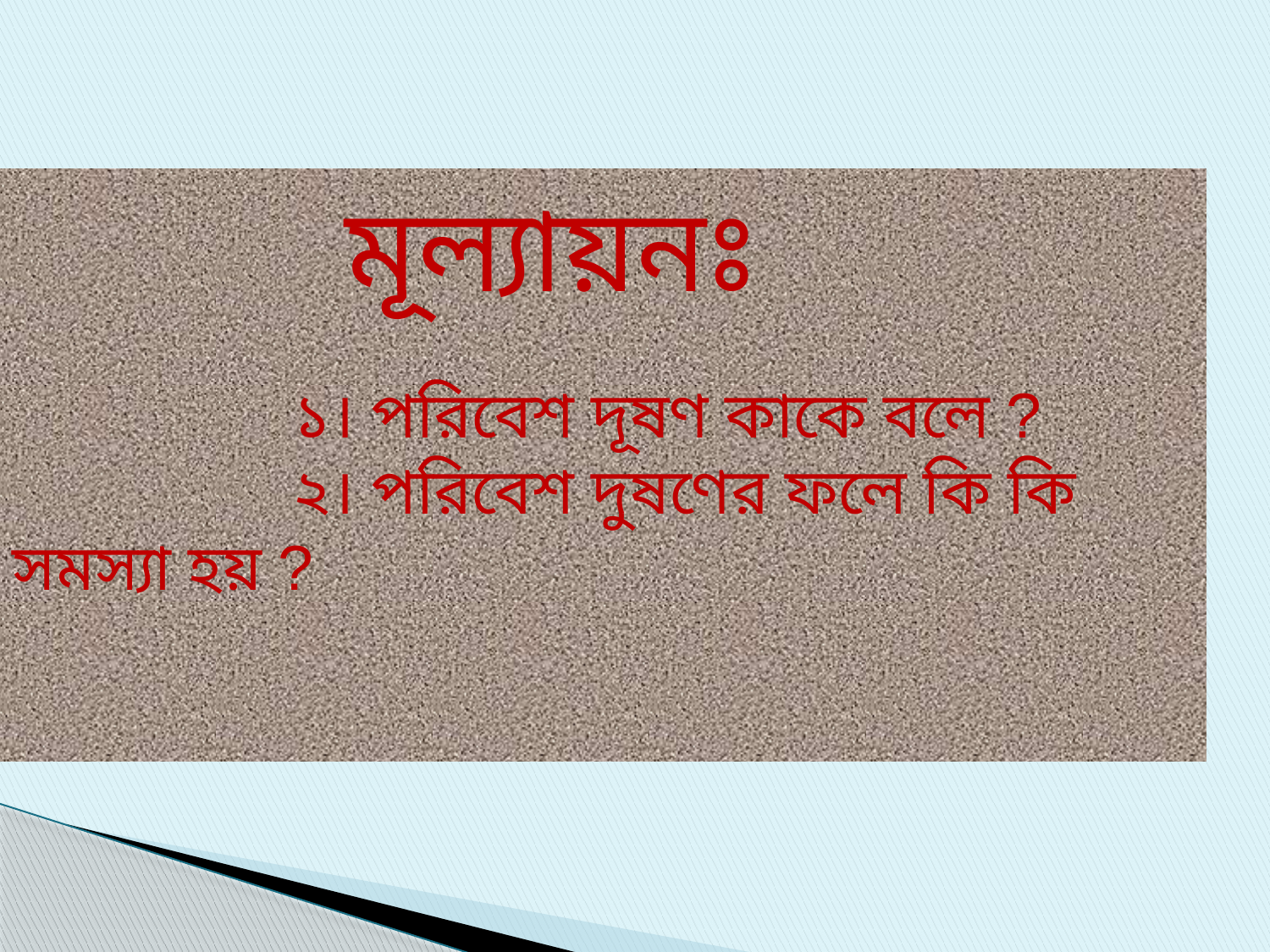

মূল্যায়নঃ

                 ১। পরিবেশ দূষণ কাকে বলে ?
                 ২। পরিবেশ দুষণের ফলে কি কি সমস্যা হয় ?